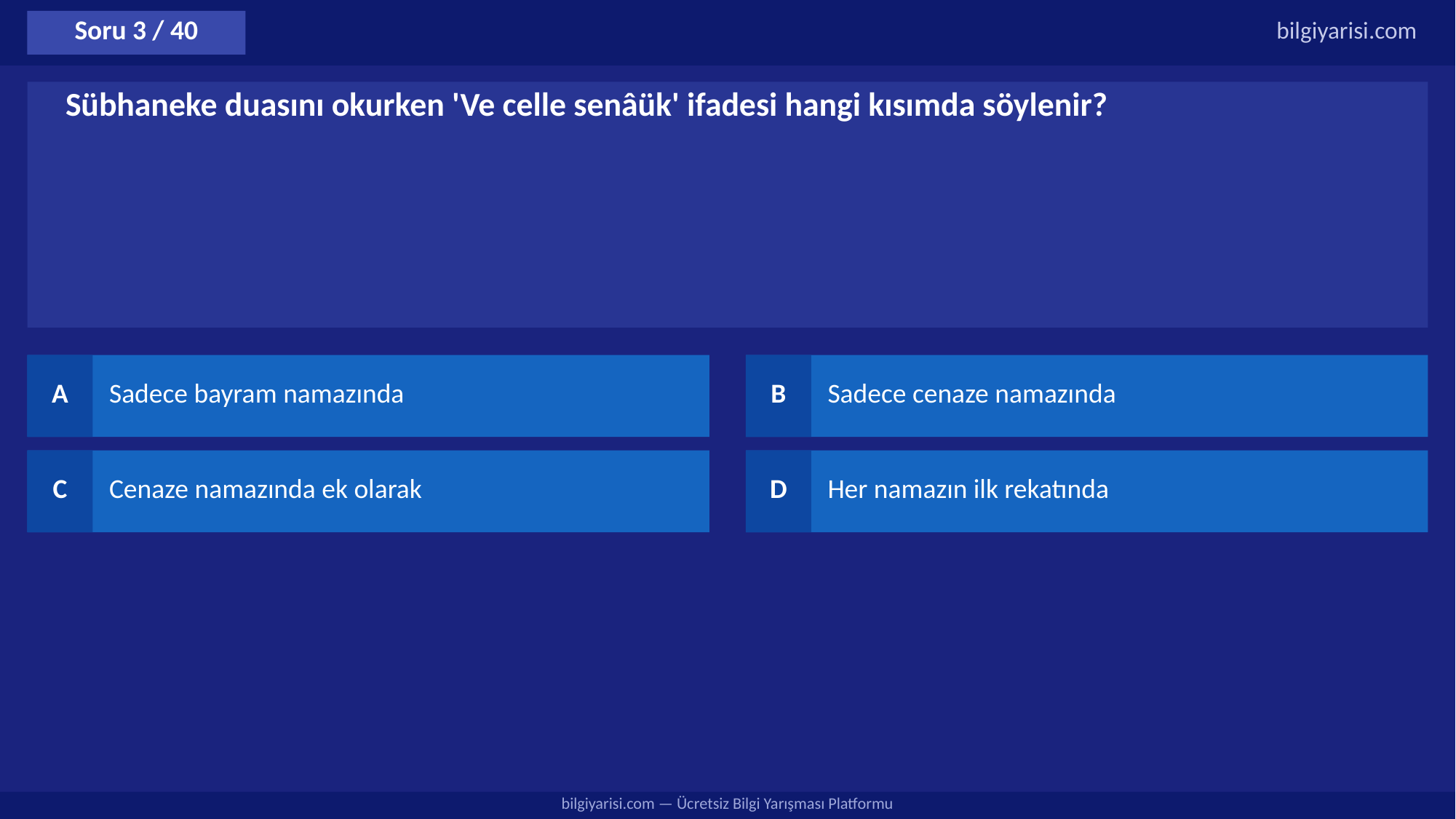

Soru 3 / 40
bilgiyarisi.com

Sübhaneke duasını okurken 'Ve celle senâük' ifadesi hangi kısımda söylenir?

A
Sadece bayram namazında

B
Sadece cenaze namazında

C
Cenaze namazında ek olarak

D
Her namazın ilk rekatında
bilgiyarisi.com — Ücretsiz Bilgi Yarışması Platformu